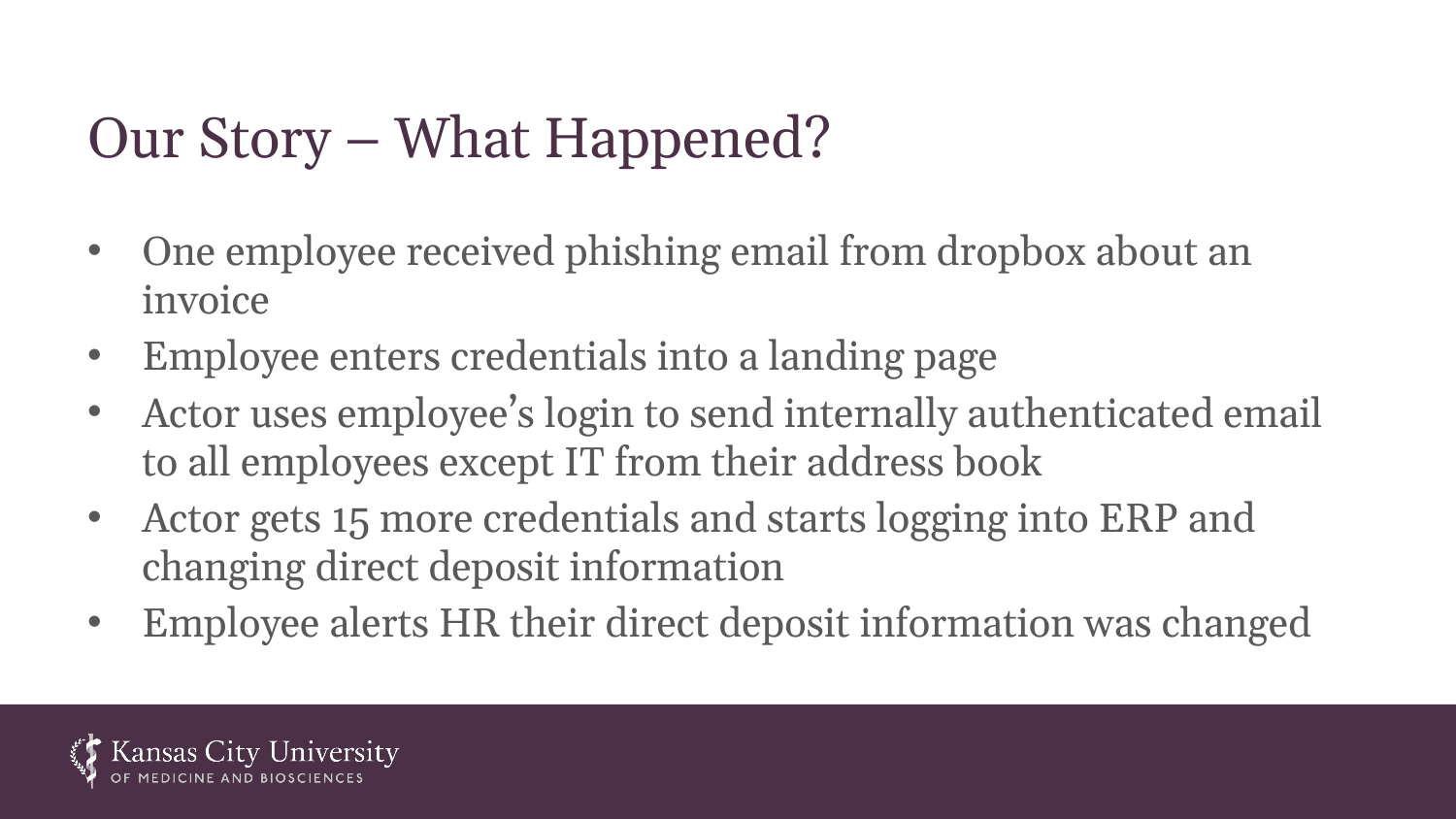

# Our Story – What Happened?
One employee received phishing email from dropbox about an invoice
Employee enters credentials into a landing page
Actor uses employee’s login to send internally authenticated email to all employees except IT from their address book
Actor gets 15 more credentials and starts logging into ERP and changing direct deposit information
Employee alerts HR their direct deposit information was changed